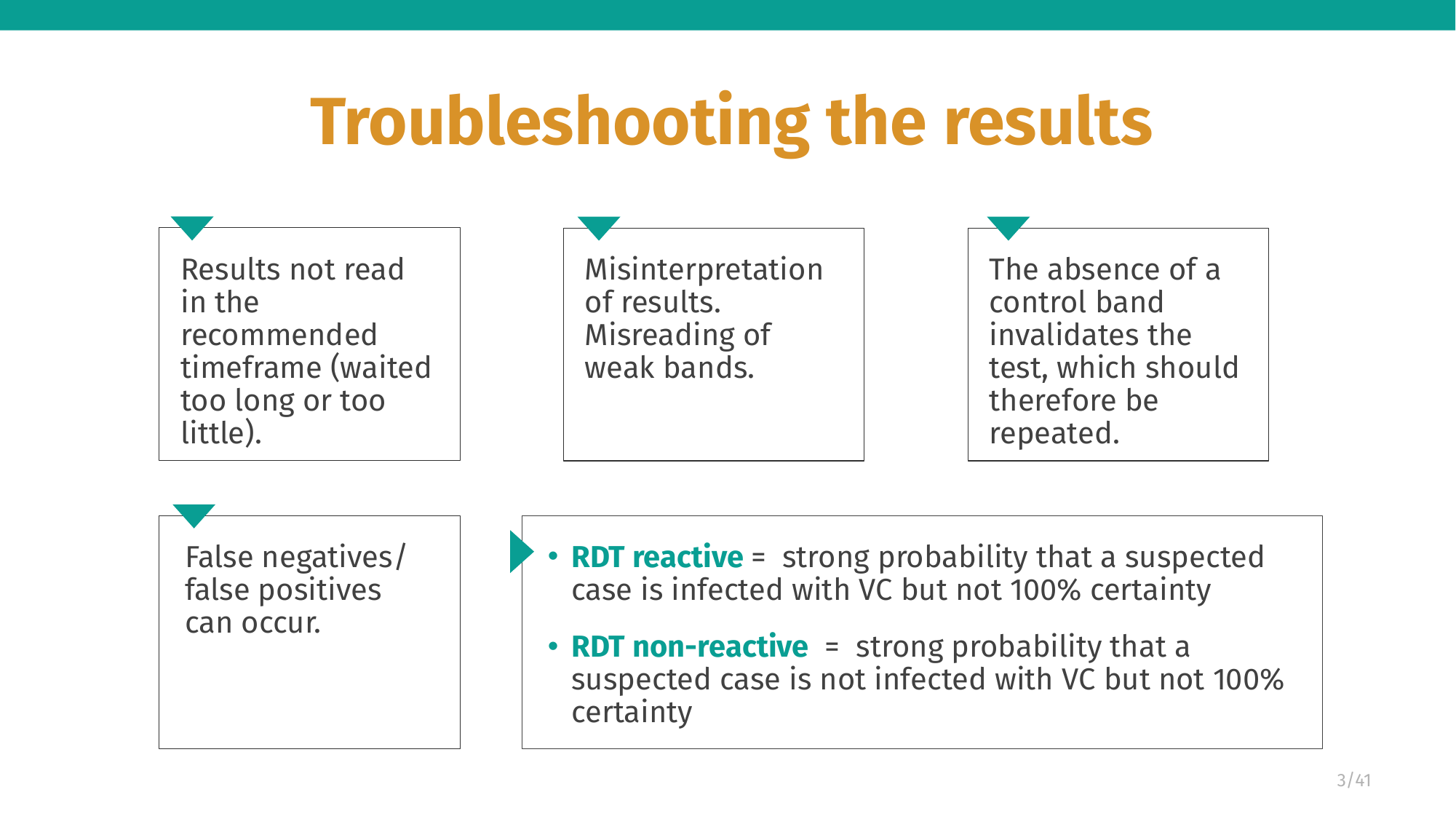

# Troubleshooting the results

Results not read in the recommended timeframe (waited too long or too little).

Misinterpretation of results. Misreading of weak bands.

The absence of a control band invalidates the test, which should therefore be repeated.

False negatives/
false positives can occur.
RDT reactive =  strong probability that a suspected case is infected with VC but not 100% certainty
RDT non-reactive  =  strong probability that a suspected case is not infected with VC but not 100% certainty

3/41